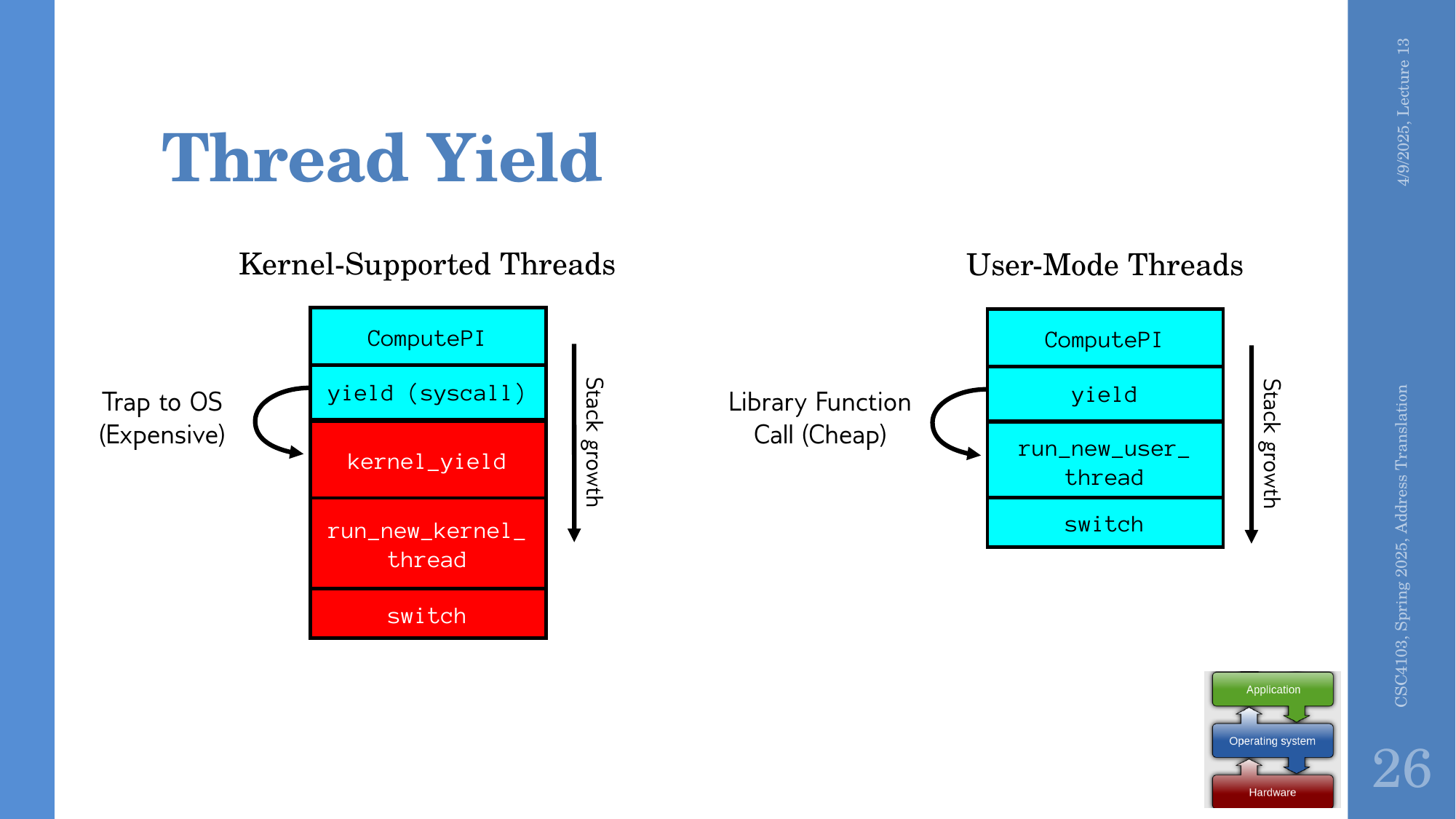

# Thread Yield
4/9/2025, Lecture 13
Kernel-Supported Threads
User-Mode Threads
ComputePI

Stack growth
yield (syscall)
Trap to OS
(Expensive)

kernel_yield
run_new_kernel_
thread
switch
ComputePI

Stack growth
yield
Library Function
Call (Cheap)

run_new_user_
thread
switch
CSC4103, Spring 2025, Address Translation
26